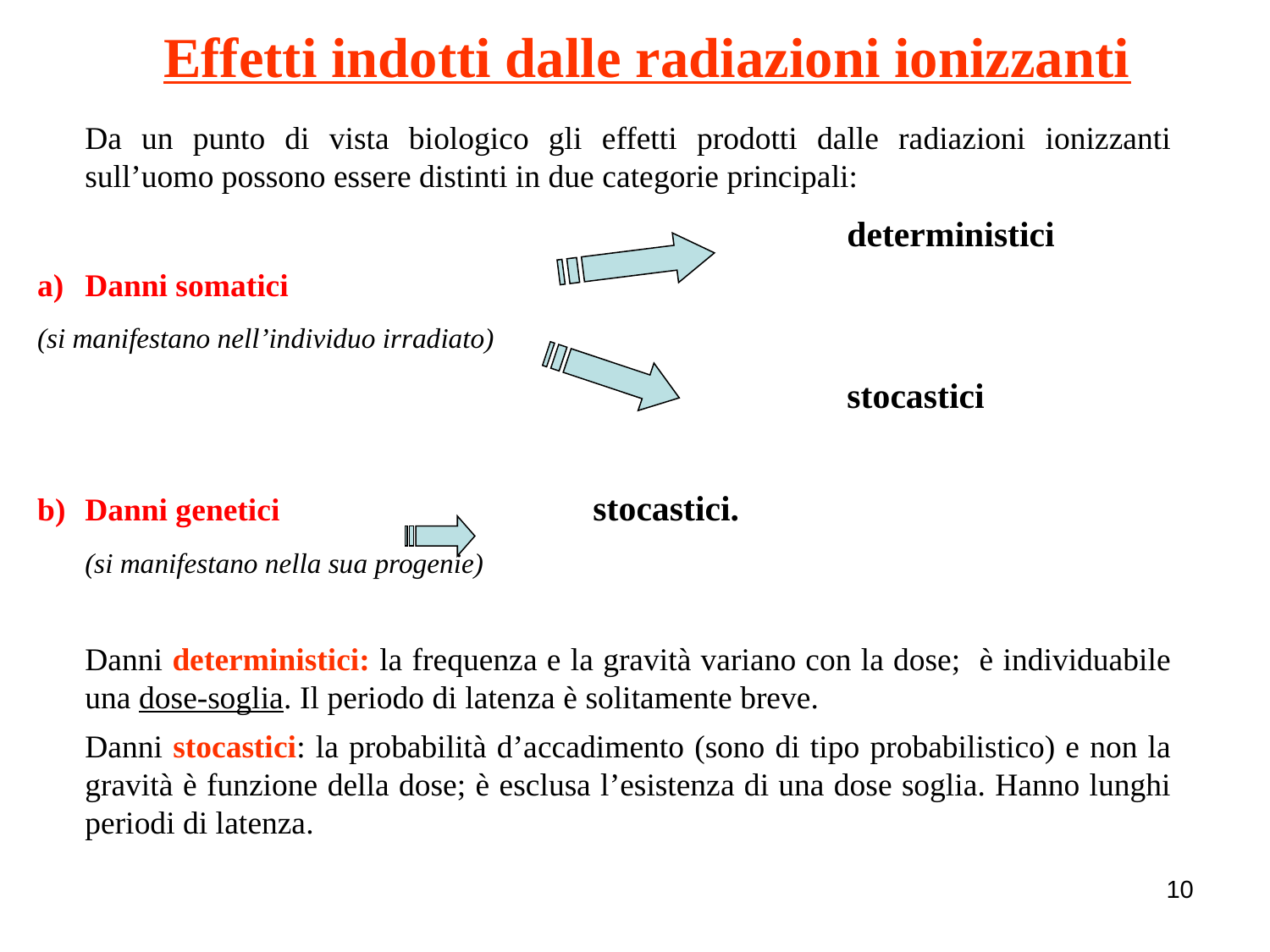

Effetti indotti dalle radiazioni ionizzanti
	Da un punto di vista biologico gli effetti prodotti dalle radiazioni ionizzanti sull’uomo possono essere distinti in due categorie principali:
		 					deterministici
Danni somatici
(si manifestano nell’individuo irradiato)
							stocastici

Danni genetici 			stocastici.
	(si manifestano nella sua progenie)

	Danni deterministici: la frequenza e la gravità variano con la dose;  è individuabile una dose-soglia. Il periodo di latenza è solitamente breve.
	Danni stocastici: la probabilità d’accadimento (sono di tipo probabilistico) e non la gravità è funzione della dose; è esclusa l’esistenza di una dose soglia. Hanno lunghi periodi di latenza.

10